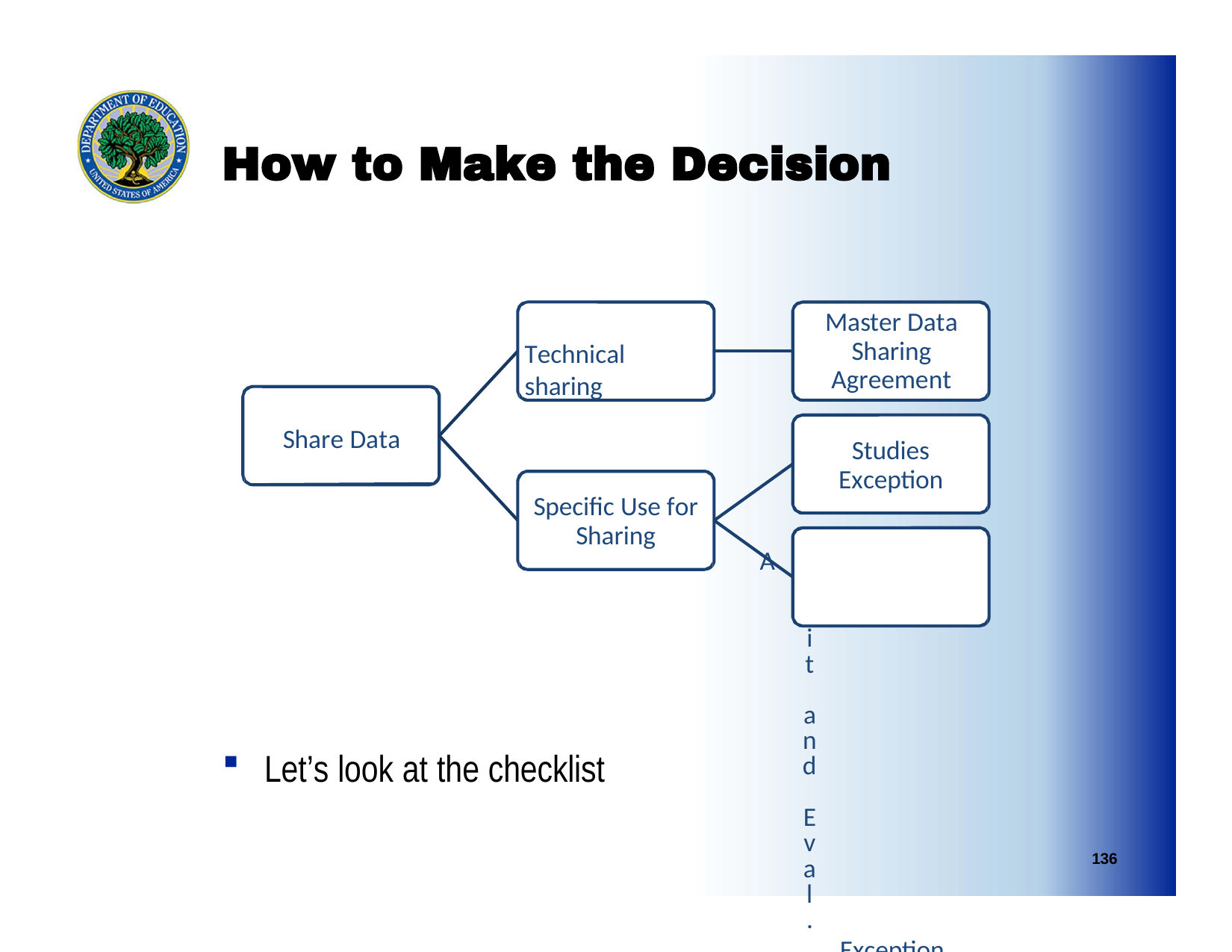

# How to Make the Decision

Master Data Sharing Agreement
Technical sharing

Share Data

Studies Exception

Specific Use for Sharing
Audit and Eval.
Exception

Let’s look at the checklist
136